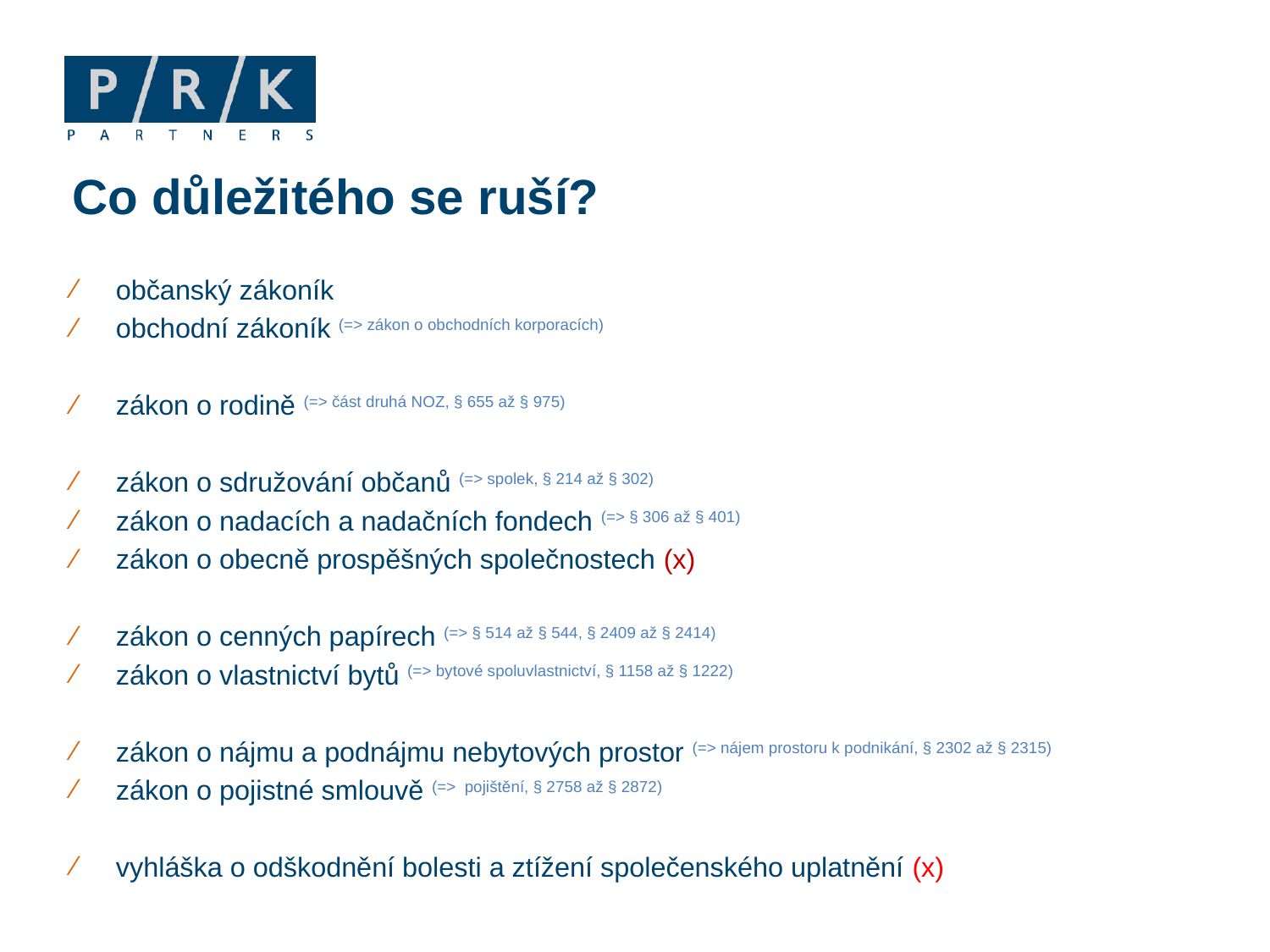

# Co důležitého se ruší?
občanský zákoník
obchodní zákoník (=> zákon o obchodních korporacích)

zákon o rodině (=> část druhá NOZ, § 655 až § 975)

zákon o sdružování občanů (=> spolek, § 214 až § 302)
zákon o nadacích a nadačních fondech (=> § 306 až § 401)
zákon o obecně prospěšných společnostech (x)

zákon o cenných papírech (=> § 514 až § 544, § 2409 až § 2414)
zákon o vlastnictví bytů (=> bytové spoluvlastnictví, § 1158 až § 1222)

zákon o nájmu a podnájmu nebytových prostor (=> nájem prostoru k podnikání, § 2302 až § 2315)
zákon o pojistné smlouvě (=>  pojištění, § 2758 až § 2872)

vyhláška o odškodnění bolesti a ztížení společenského uplatnění (x)